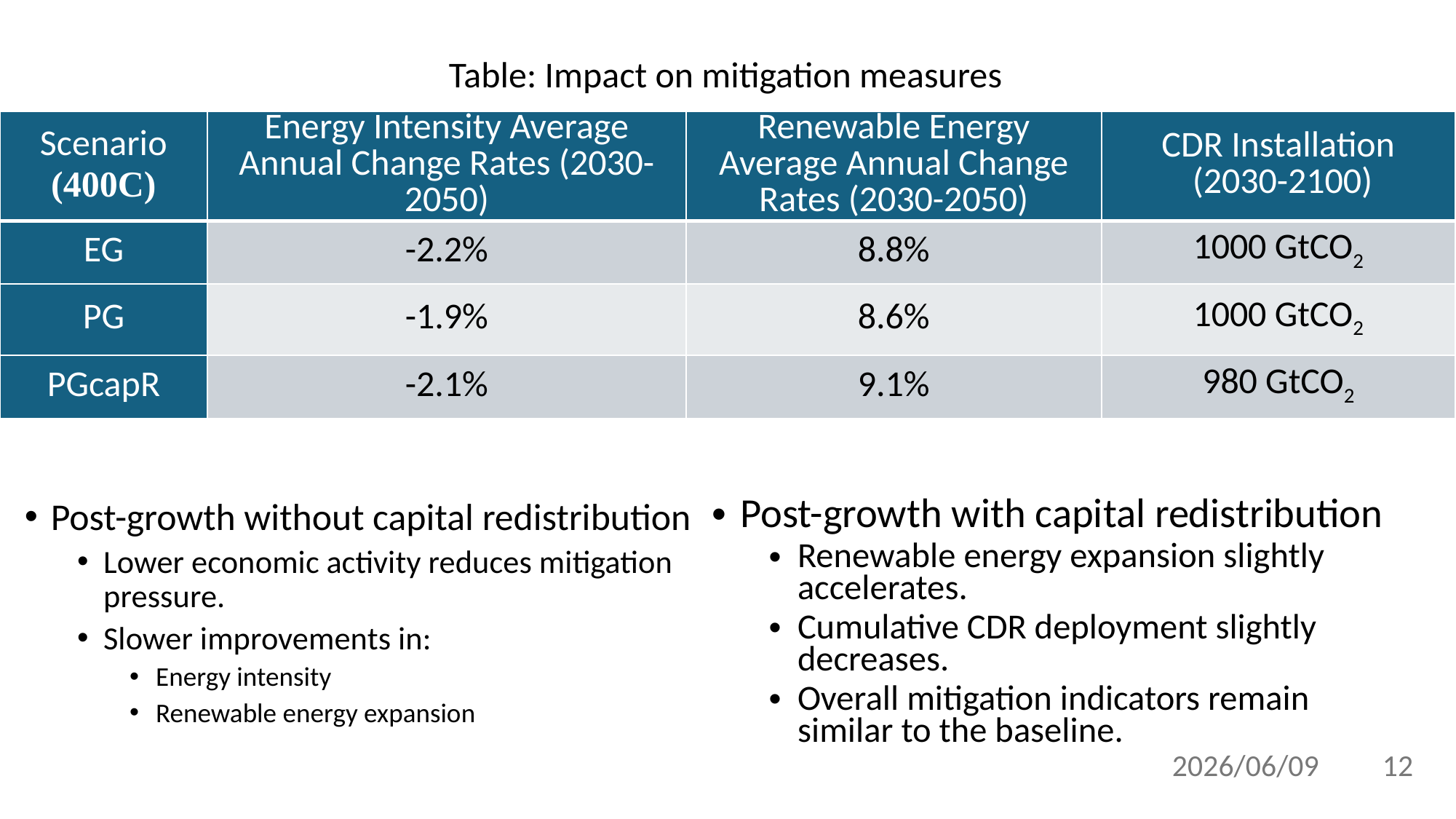

#
Table: Impact on mitigation measures
| Scenario (400C) | Energy Intensity Average Annual Change Rates (2030-2050) | Renewable Energy Average Annual Change Rates (2030-2050) | CDR Installation (2030-2100) |
| --- | --- | --- | --- |
| EG | -2.2% | 8.8% | 1000 GtCO2 |
| PG | -1.9% | 8.6% | 1000 GtCO2 |
| PGcapR | -2.1% | 9.1% | 980 GtCO2 |
Post-growth without capital redistribution
Lower economic activity reduces mitigation pressure.
Slower improvements in:
Energy intensity
Renewable energy expansion

Post-growth with capital redistribution
Renewable energy expansion slightly accelerates.
Cumulative CDR deployment slightly decreases.
Overall mitigation indicators remain similar to the baseline.
2026/06/09
12